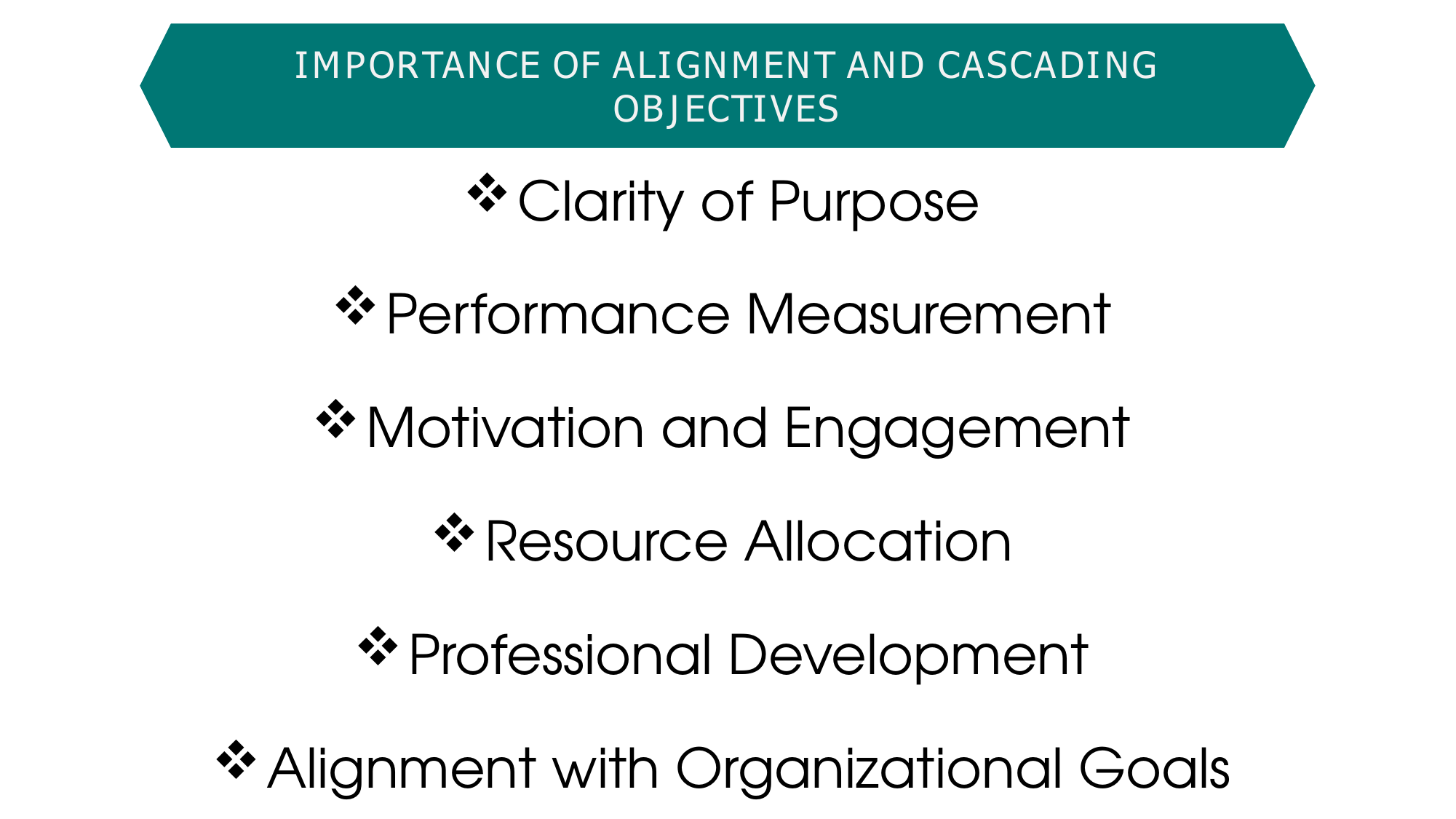

IMPORTANCE OF ALIGNMENT AND CASCADING OBJECTIVES
#
Clarity of Purpose
Performance Measurement
Motivation and Engagement
Resource Allocation
Professional Development
Alignment with Organizational Goals